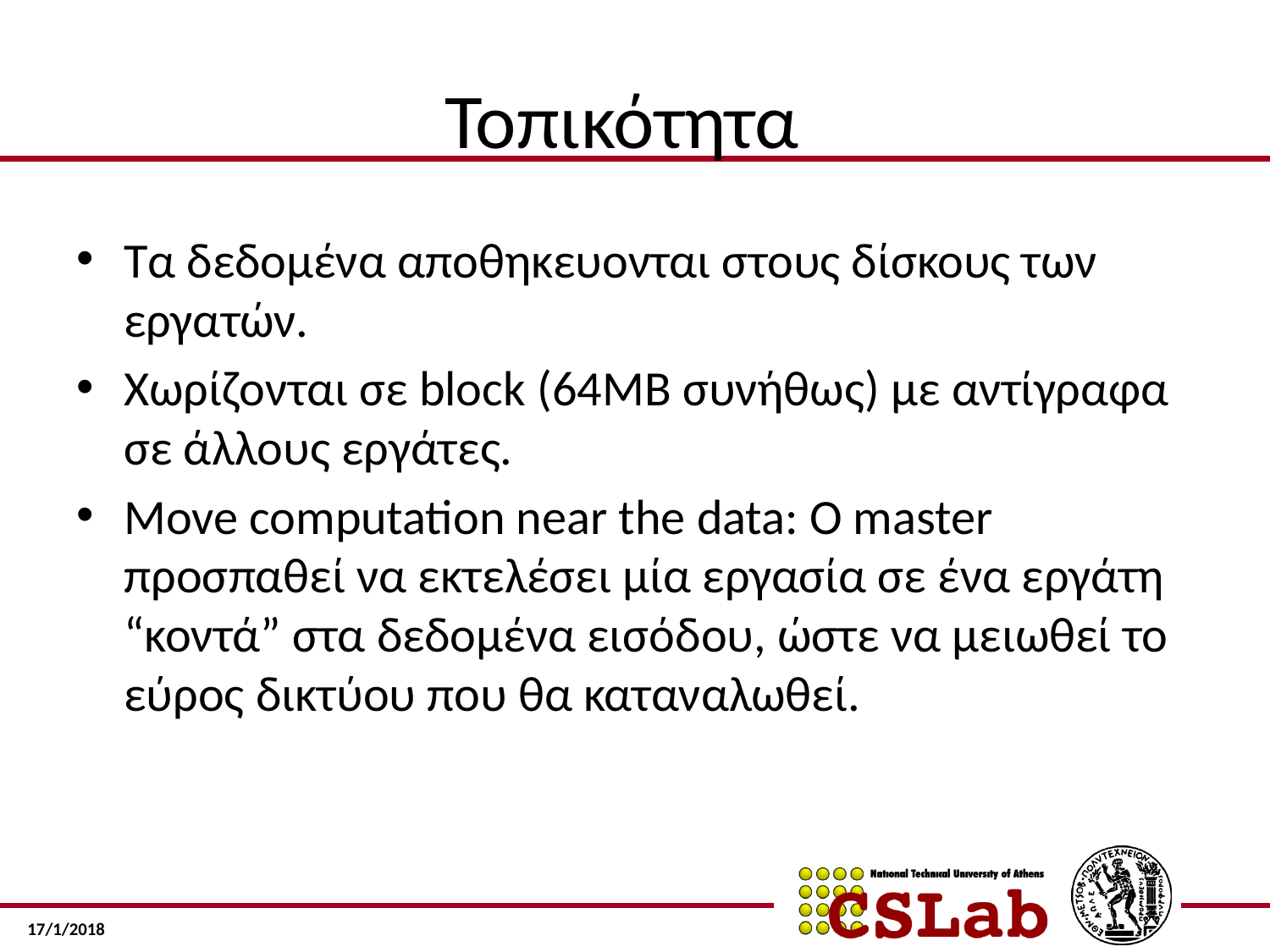

# Τοπικότητα
Τα δεδομένα αποθηκευονται στους δίσκους των εργατών.
Χωρίζονται σε block (64MB συνήθως) με αντίγραφα σε άλλους εργάτες.
Move computation near the data: Ο master προσπαθεί να εκτελέσει μία εργασία σε ένα εργάτη “κοντά” στα δεδομένα εισόδου, ώστε να μειωθεί το εύρος δικτύου που θα καταναλωθεί.